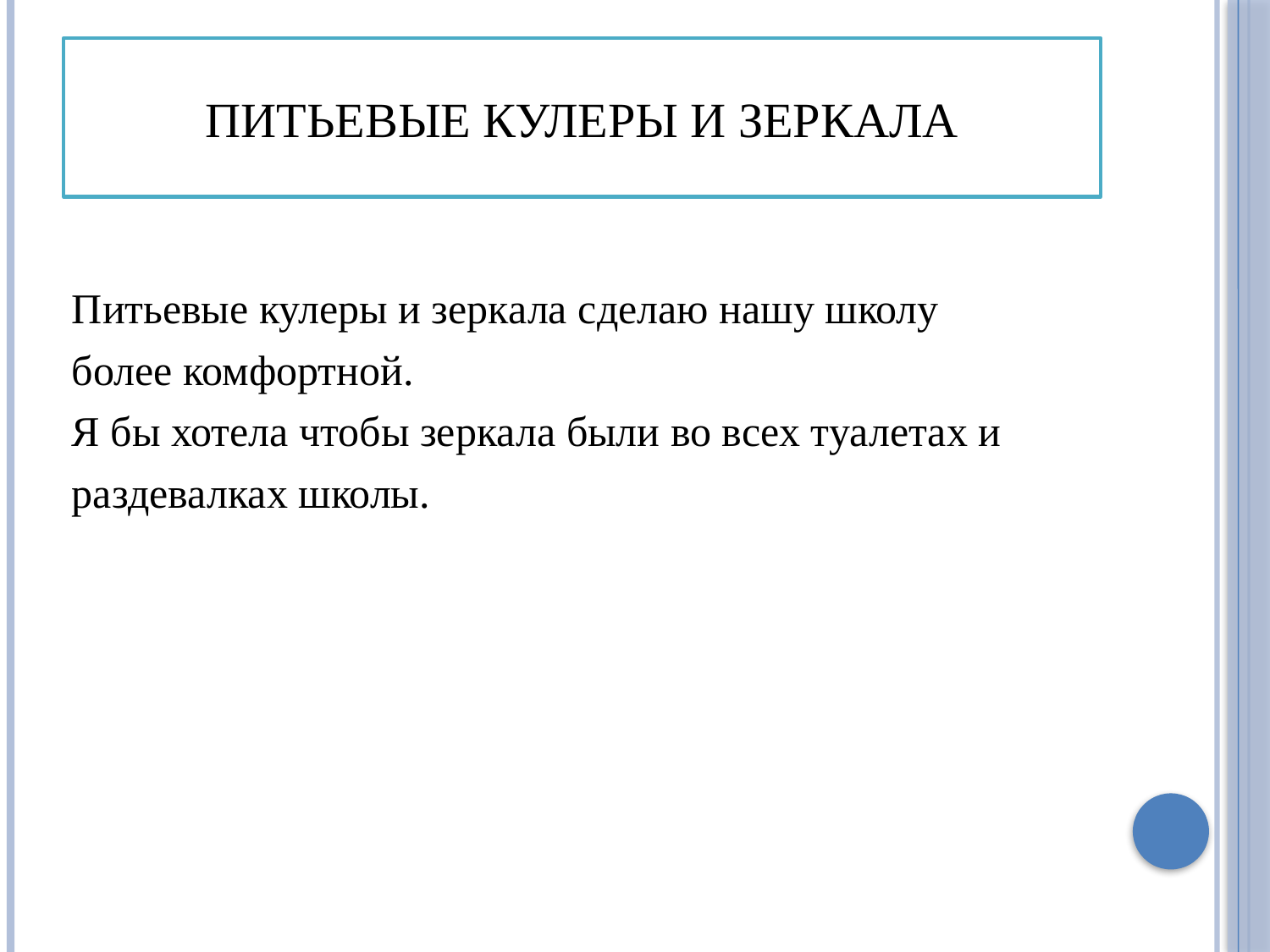

# Питьевые кулеры и зеркала
Питьевые кулеры и зеркала сделаю нашу школу
более комфортной.
Я бы хотела чтобы зеркала были во всех туалетах и
раздевалках школы.